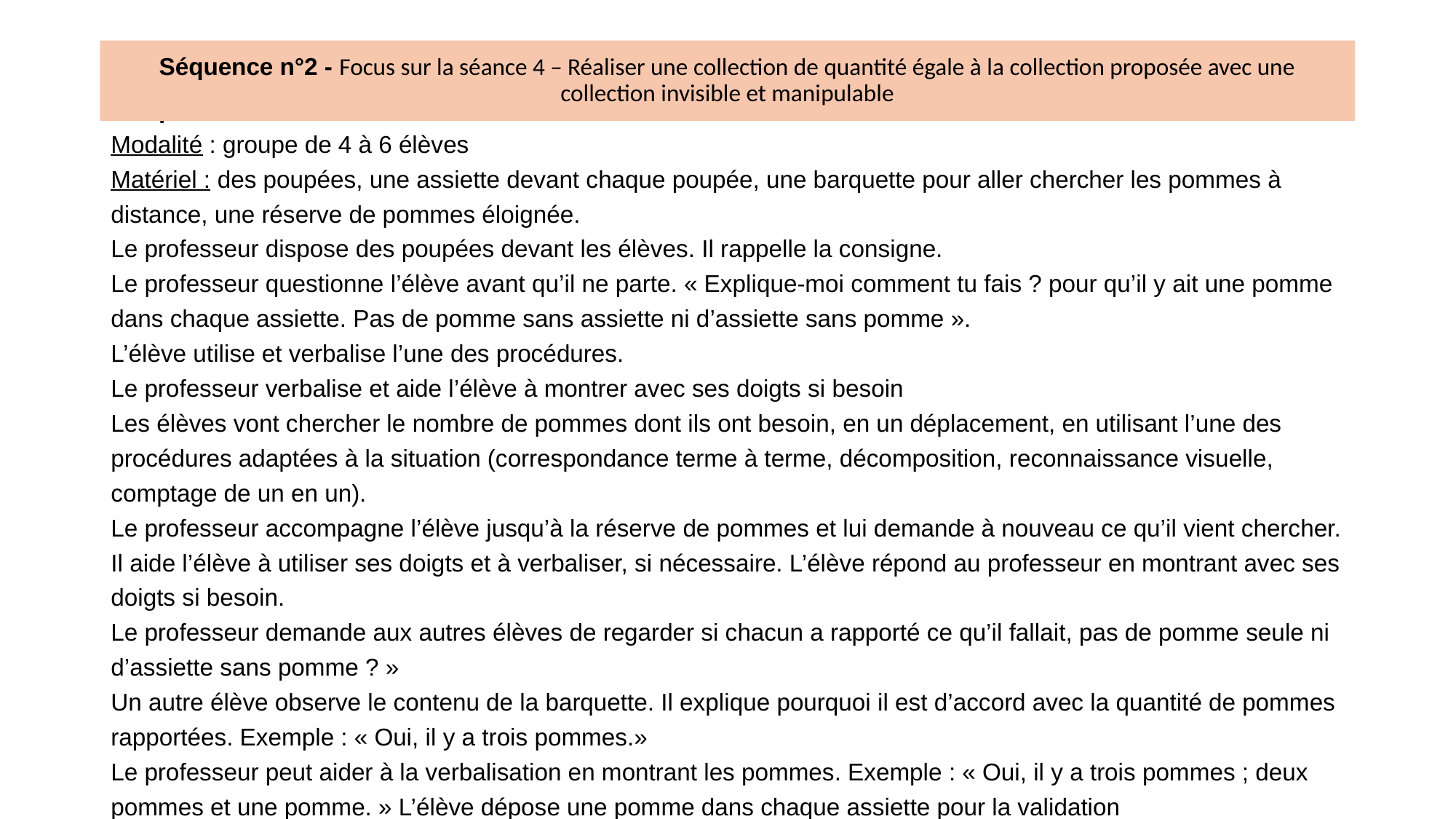

# Séquence n°2 - Focus sur la séance 4 – Réaliser une collection de quantité égale à la collection proposée avec une collection invisible et manipulable

Temps 2 – Mise en activité différenciée des élèves
Modalité : groupe de 4 à 6 élèves
Matériel : des poupées, une assiette devant chaque poupée, une barquette pour aller chercher les pommes à distance, une réserve de pommes éloignée.
Le professeur dispose des poupées devant les élèves. Il rappelle la consigne.
Le professeur questionne l’élève avant qu’il ne parte. « Explique-moi comment tu fais ? pour qu’il y ait une pomme dans chaque assiette. Pas de pomme sans assiette ni d’assiette sans pomme ».
L’élève utilise et verbalise l’une des procédures.
Le professeur verbalise et aide l’élève à montrer avec ses doigts si besoin
Les élèves vont chercher le nombre de pommes dont ils ont besoin, en un déplacement, en utilisant l’une des procédures adaptées à la situation (correspondance terme à terme, décomposition, reconnaissance visuelle, comptage de un en un).
Le professeur accompagne l’élève jusqu’à la réserve de pommes et lui demande à nouveau ce qu’il vient chercher. Il aide l’élève à utiliser ses doigts et à verbaliser, si nécessaire. L’élève répond au professeur en montrant avec ses doigts si besoin.
Le professeur demande aux autres élèves de regarder si chacun a rapporté ce qu’il fallait, pas de pomme seule ni d’assiette sans pomme ? »
Un autre élève observe le contenu de la barquette. Il explique pourquoi il est d’accord avec la quantité de pommes rapportées. Exemple : « Oui, il y a trois pommes.»
Le professeur peut aider à la verbalisation en montrant les pommes. Exemple : « Oui, il y a trois pommes ; deux pommes et une pomme. » L’élève dépose une pomme dans chaque assiette pour la validation